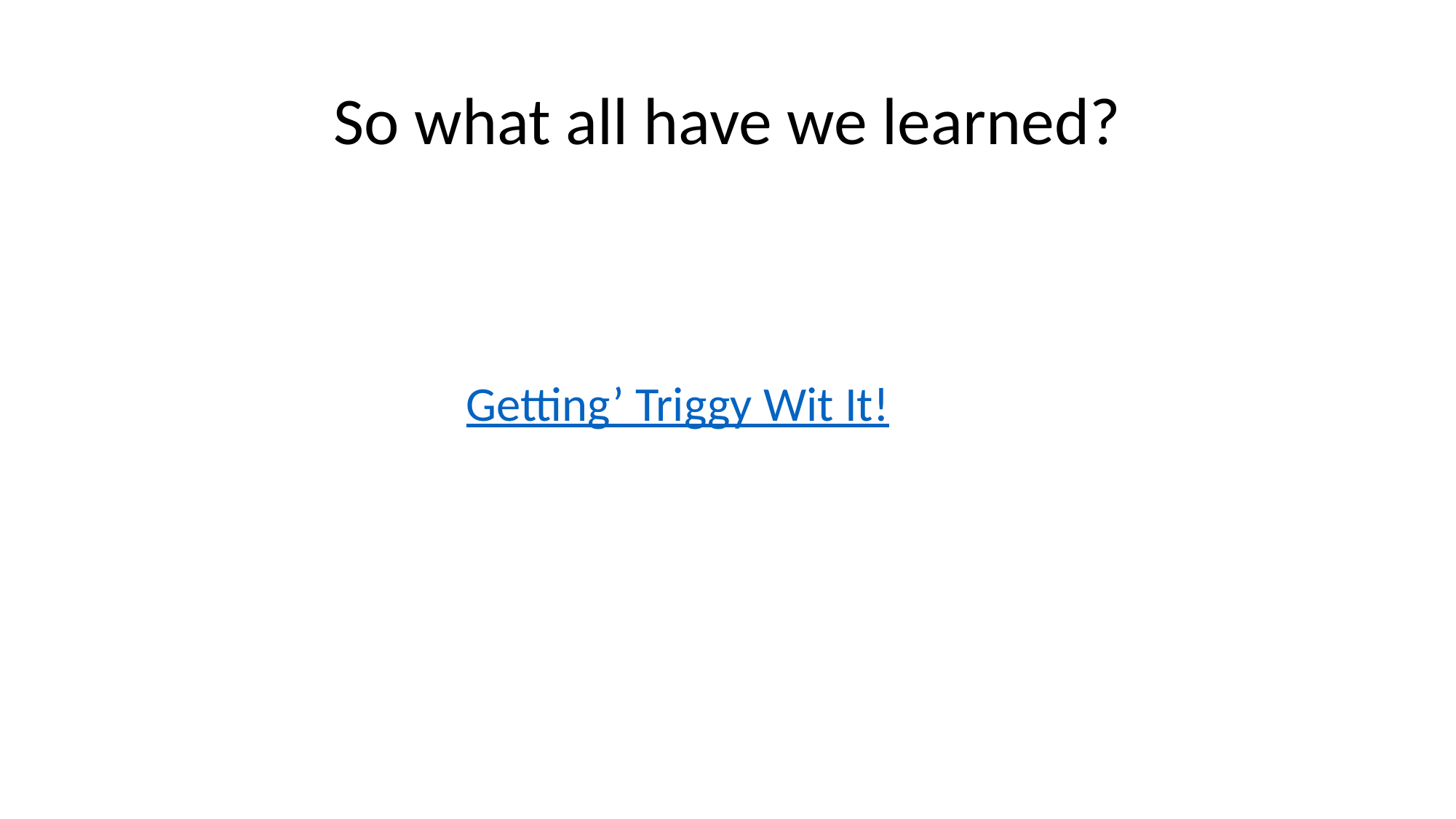

# So what all have we learned?
Getting’ Triggy Wit It!